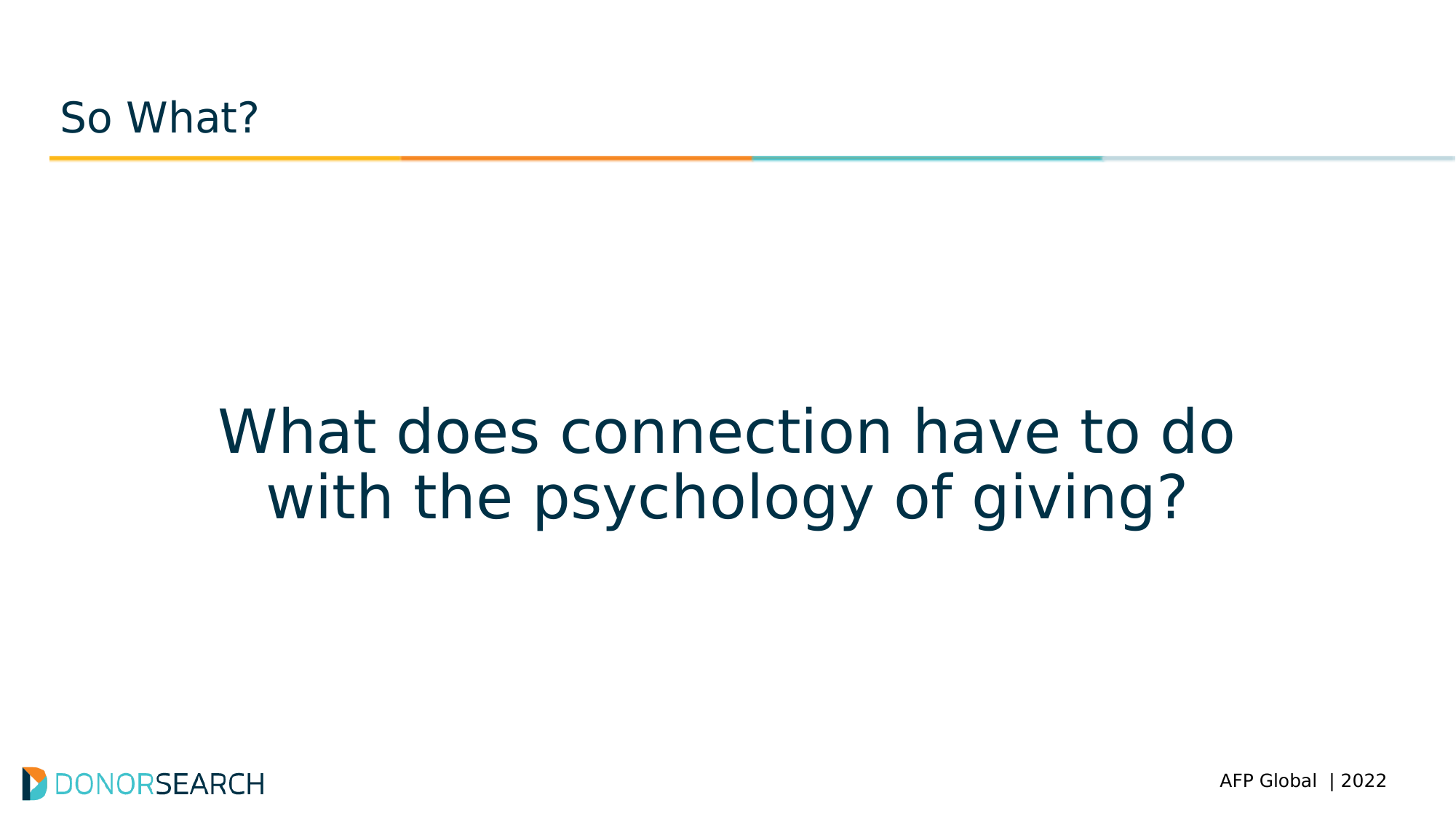

So What?

What does connection have to do with the psychology of giving?

                              aasp Summit | 2022
                                   AFP Global  | 2022